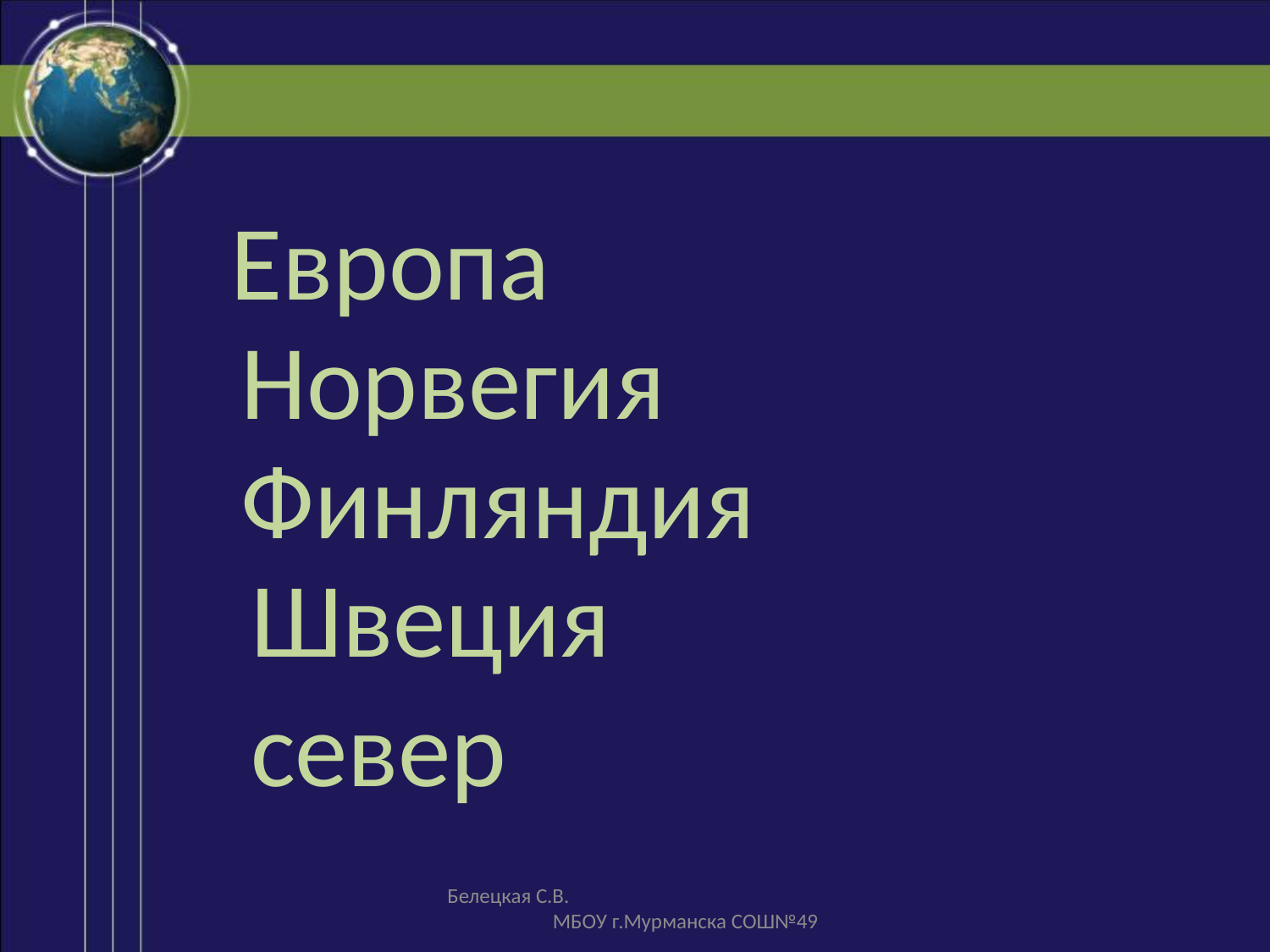

Европа
Норвегия
Финляндия
Швеция
север
Белецкая С.В.                                                                          МБОУ г.Мурманска СОШ№49